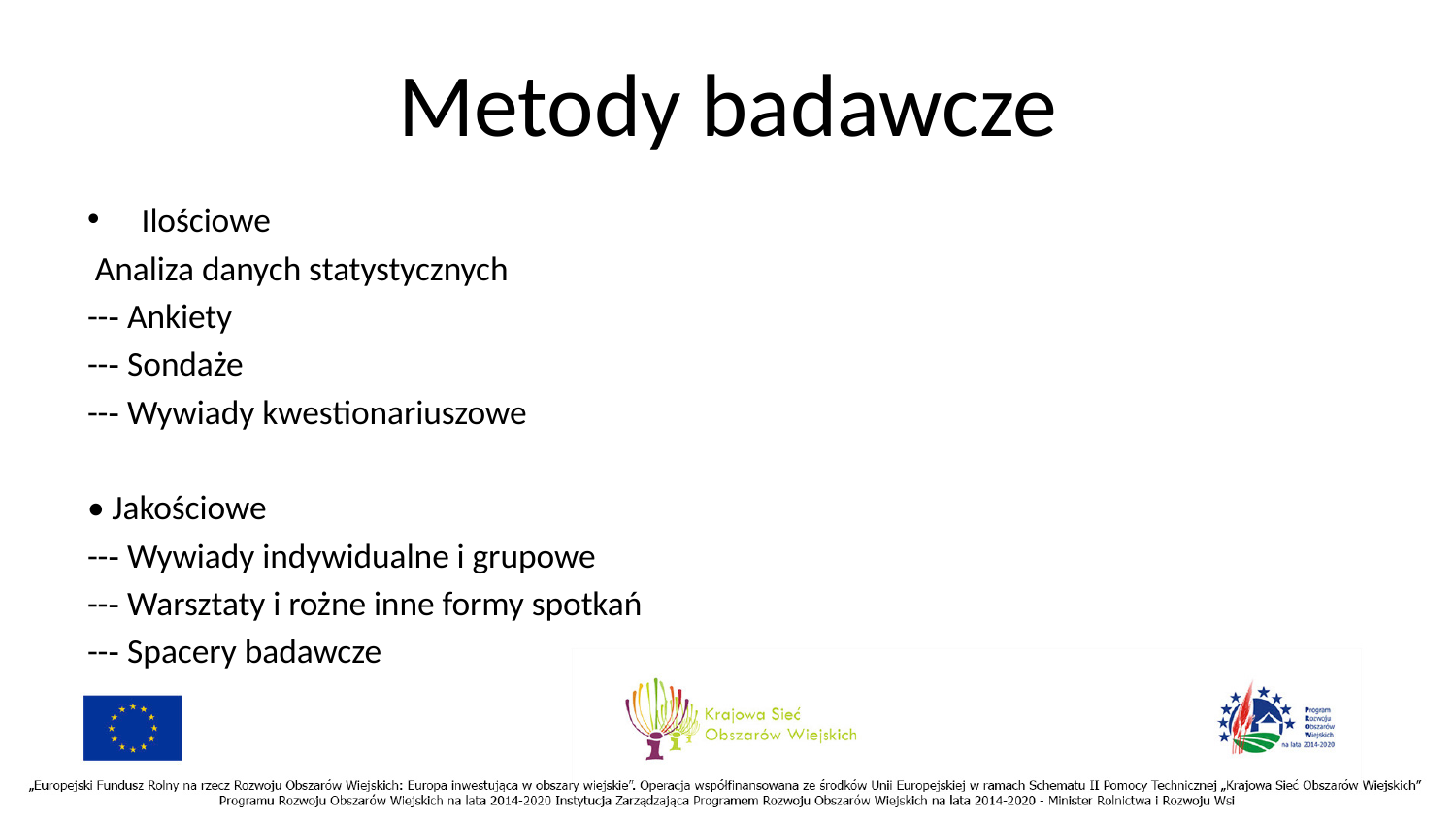

# Metody badawcze
 Ilościowe
 Analiza danych statystycznych
--‐ Ankiety
--‐ Sondaże
--‐ Wywiady kwestionariuszowe

• Jakościowe
--‐ Wywiady indywidualne i grupowe
--‐ Warsztaty i rożne inne formy spotkań
--‐ Spacery badawcze